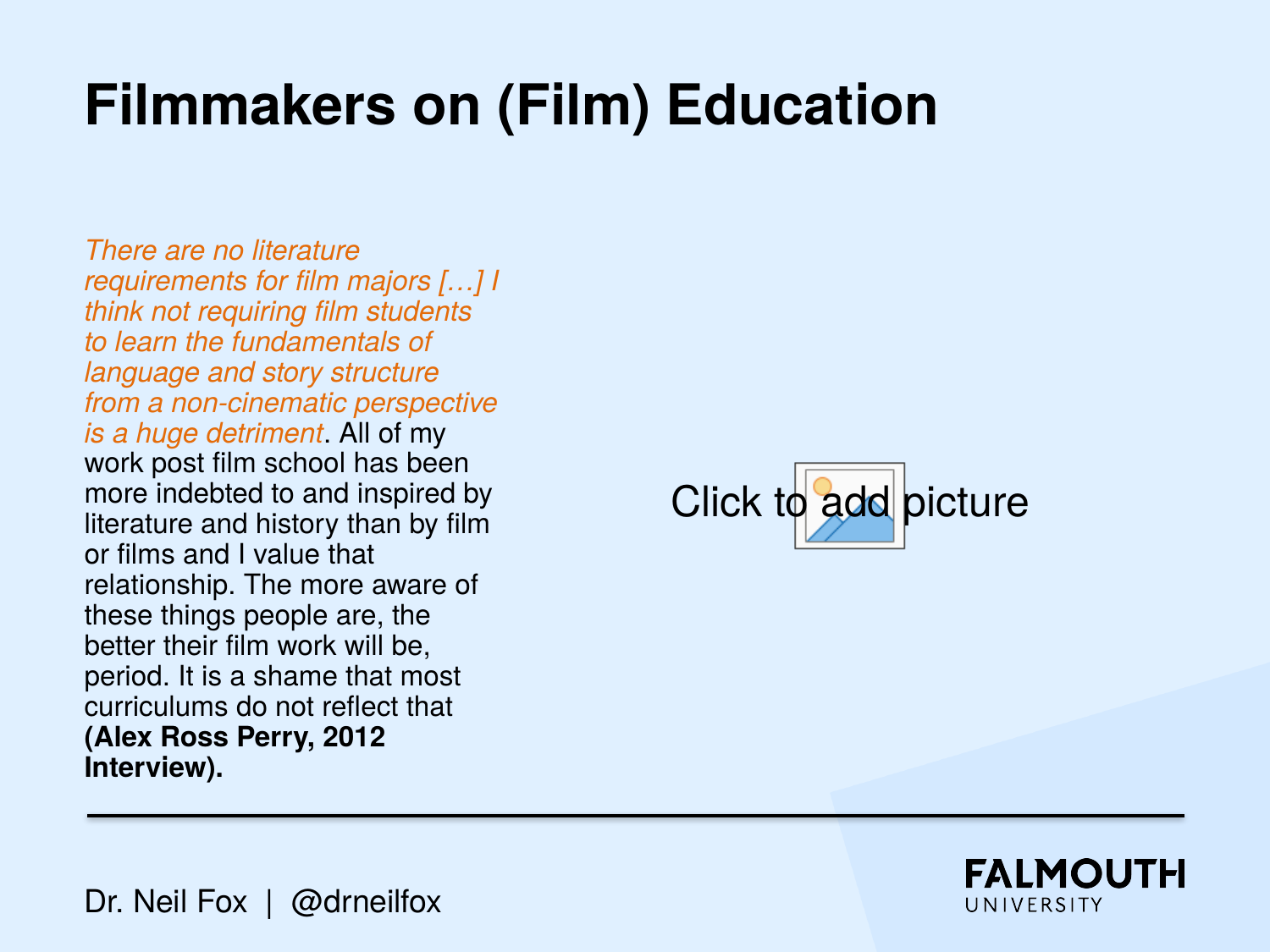

# Filmmakers on (Film) Education

There are no literature requirements for film majors […] I think not requiring film students to learn the fundamentals of language and story structure from a non-cinematic perspective is a huge detriment. All of my work post film school has been more indebted to and inspired by literature and history than by film or films and I value that relationship. The more aware of these things people are, the better their film work will be, period. It is a shame that most curriculums do not reflect that (Alex Ross Perry, 2012 Interview).